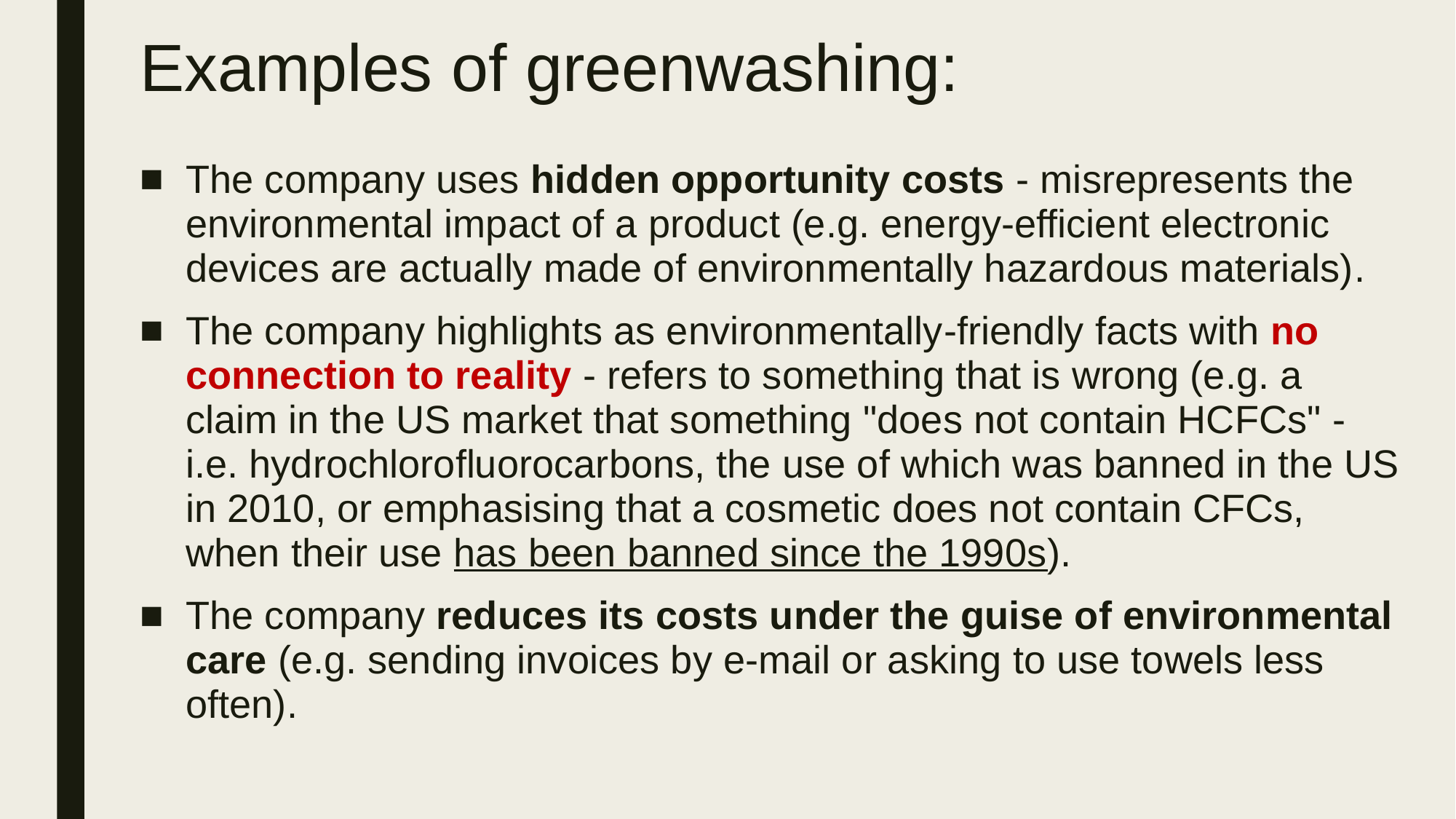

# Examples of greenwashing:
The company uses hidden opportunity costs - misrepresents the environmental impact of a product (e.g. energy-efficient electronic devices are actually made of environmentally hazardous materials).
The company highlights as environmentally-friendly facts with no connection to reality - refers to something that is wrong (e.g. a claim in the US market that something "does not contain HCFCs" - i.e. hydrochlorofluorocarbons, the use of which was banned in the US in 2010, or emphasising that a cosmetic does not contain CFCs, when their use has been banned since the 1990s).
The company reduces its costs under the guise of environmental care (e.g. sending invoices by e-mail or asking to use towels less often).